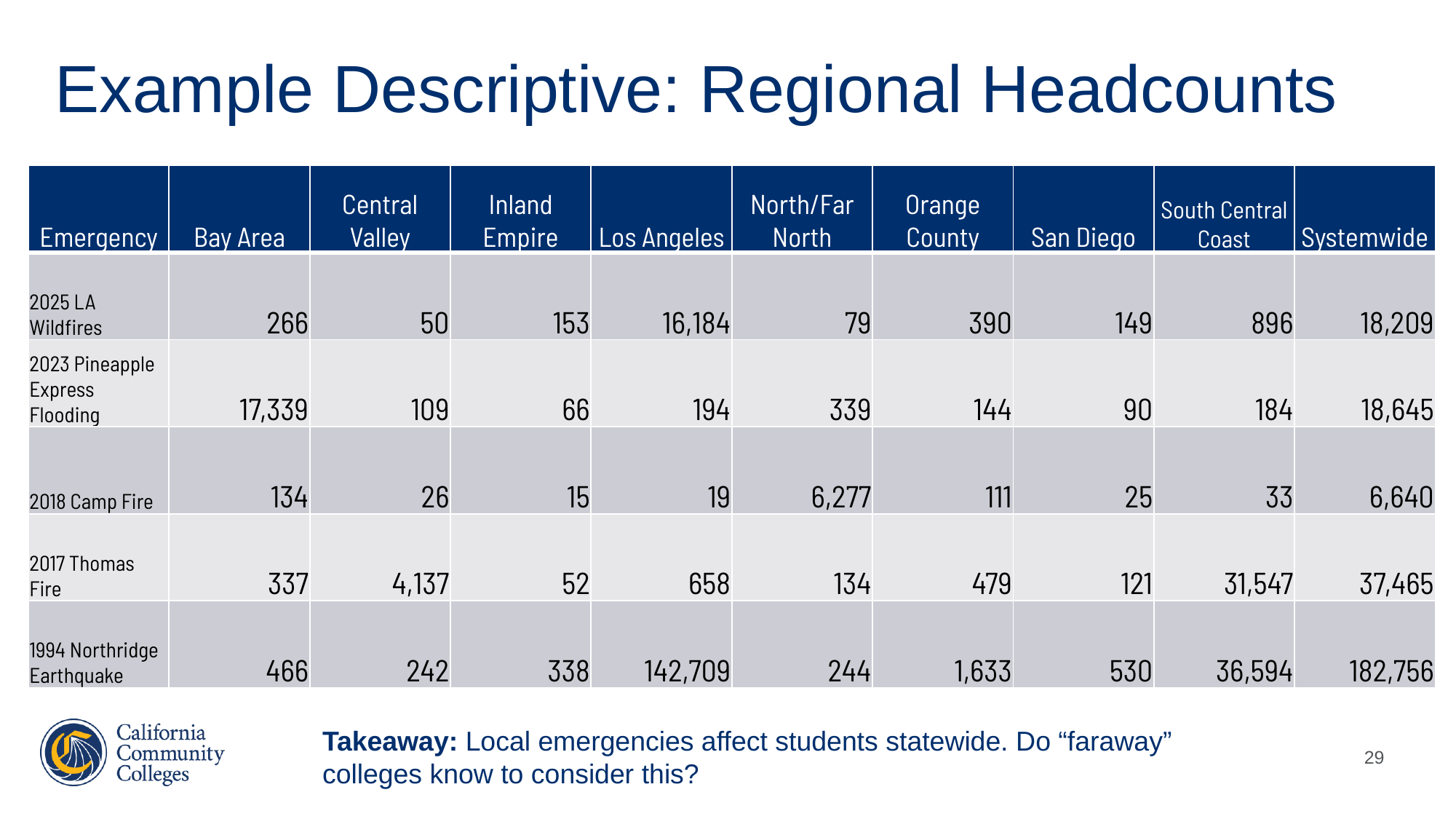

# Example Descriptive: Regional Headcounts
| Emergency | Bay Area | Central Valley | Inland Empire | Los Angeles | North/Far North | Orange County | San Diego | South Central Coast | Systemwide |
| --- | --- | --- | --- | --- | --- | --- | --- | --- | --- |
| 2025 LA Wildfires | 266 | 50 | 153 | 16,184 | 79 | 390 | 149 | 896 | 18,209 |
| 2023 Pineapple Express Flooding | 17,339 | 109 | 66 | 194 | 339 | 144 | 90 | 184 | 18,645 |
| 2018 Camp Fire | 134 | 26 | 15 | 19 | 6,277 | 111 | 25 | 33 | 6,640 |
| 2017 Thomas Fire | 337 | 4,137 | 52 | 658 | 134 | 479 | 121 | 31,547 | 37,465 |
| 1994 Northridge Earthquake | 466 | 242 | 338 | 142,709 | 244 | 1,633 | 530 | 36,594 | 182,756 |
Takeaway: Local emergencies affect students statewide. Do “faraway” colleges know to consider this?
29